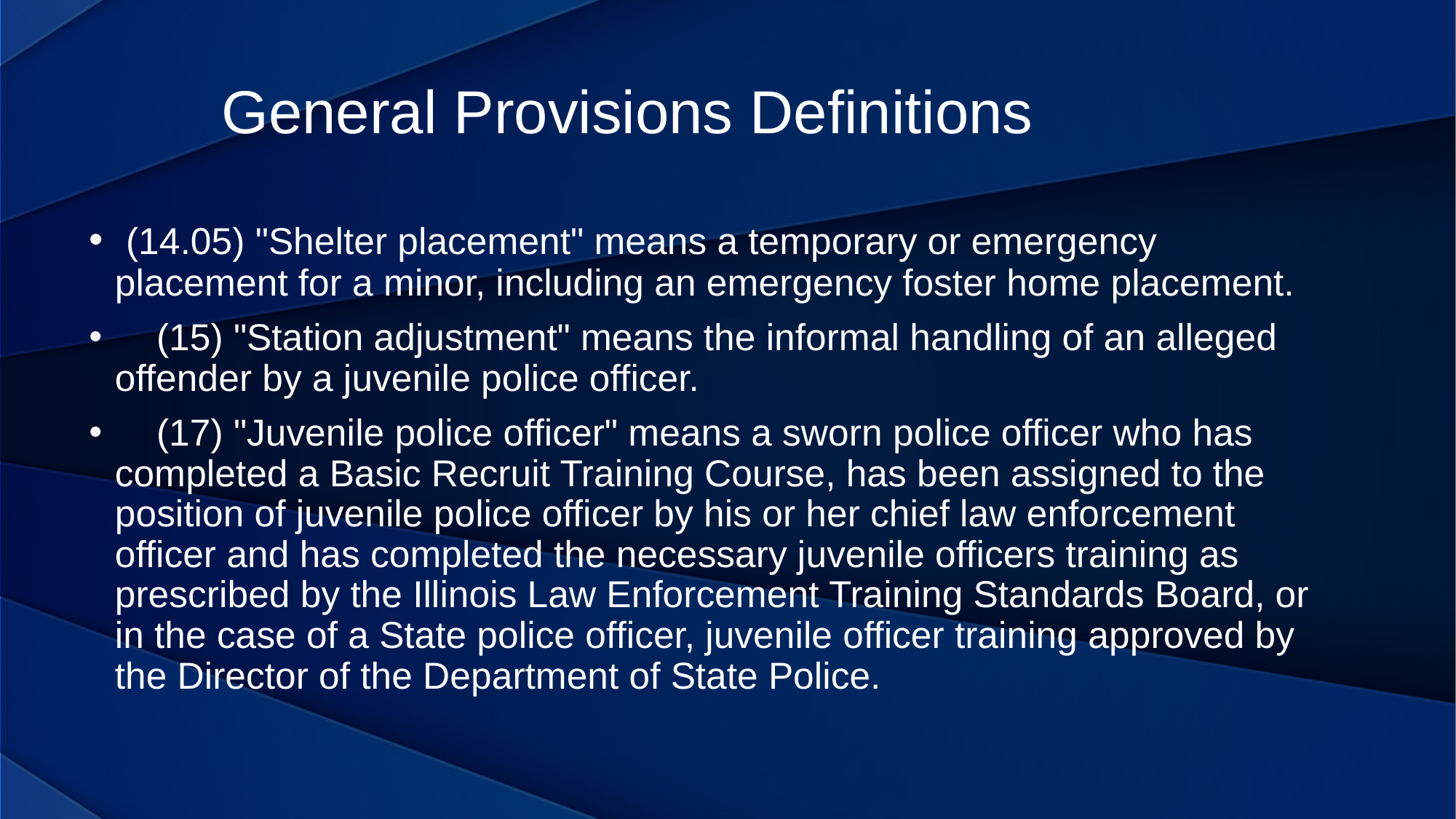

General Provisions Definitions
 (14.05) "Shelter placement" means a temporary or emergency placement for a minor, including an emergency foster home placement.
    (15) "Station adjustment" means the informal handling of an alleged offender by a juvenile police officer.
    (17) "Juvenile police officer" means a sworn police officer who has completed a Basic Recruit Training Course, has been assigned to the position of juvenile police officer by his or her chief law enforcement officer and has completed the necessary juvenile officers training as prescribed by the Illinois Law Enforcement Training Standards Board, or in the case of a State police officer, juvenile officer training approved by the Director of the Department of State Police.